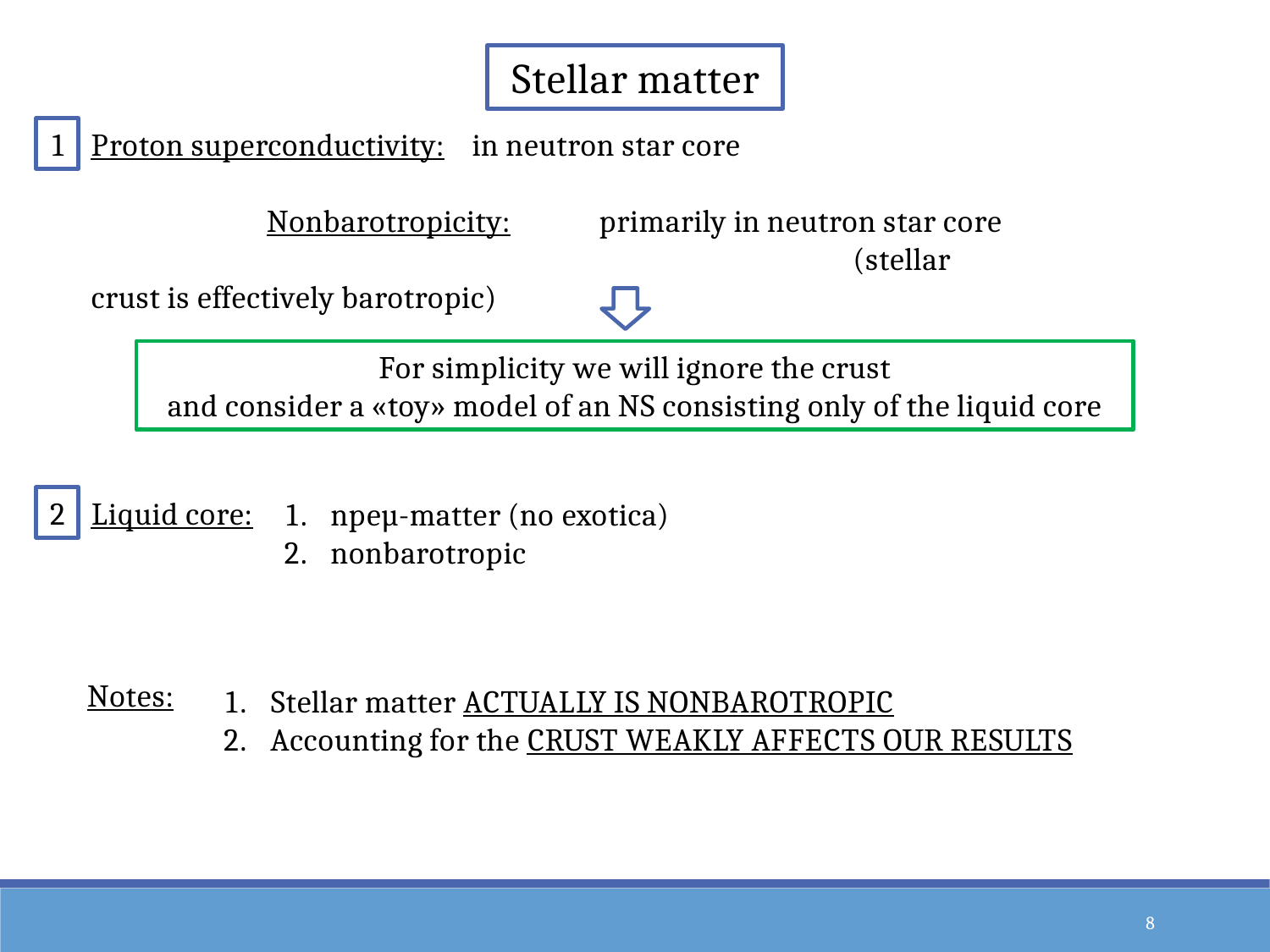

Stellar matter
1
Proton superconductivity:	in neutron star core
	       Nonbarotropicity: 	primarily in neutron star core
						(stellar crust is effectively barotropic)

For simplicity we will ignore the crust
and consider a «toy» model of an NS consisting only of the liquid core
2
Liquid core:
npeµ-matter (no exotica)
nonbarotropic
Notes:
Stellar matter ACTUALLY IS NONBAROTROPIC
Accounting for the CRUST WEAKLY AFFECTS OUR RESULTS
8